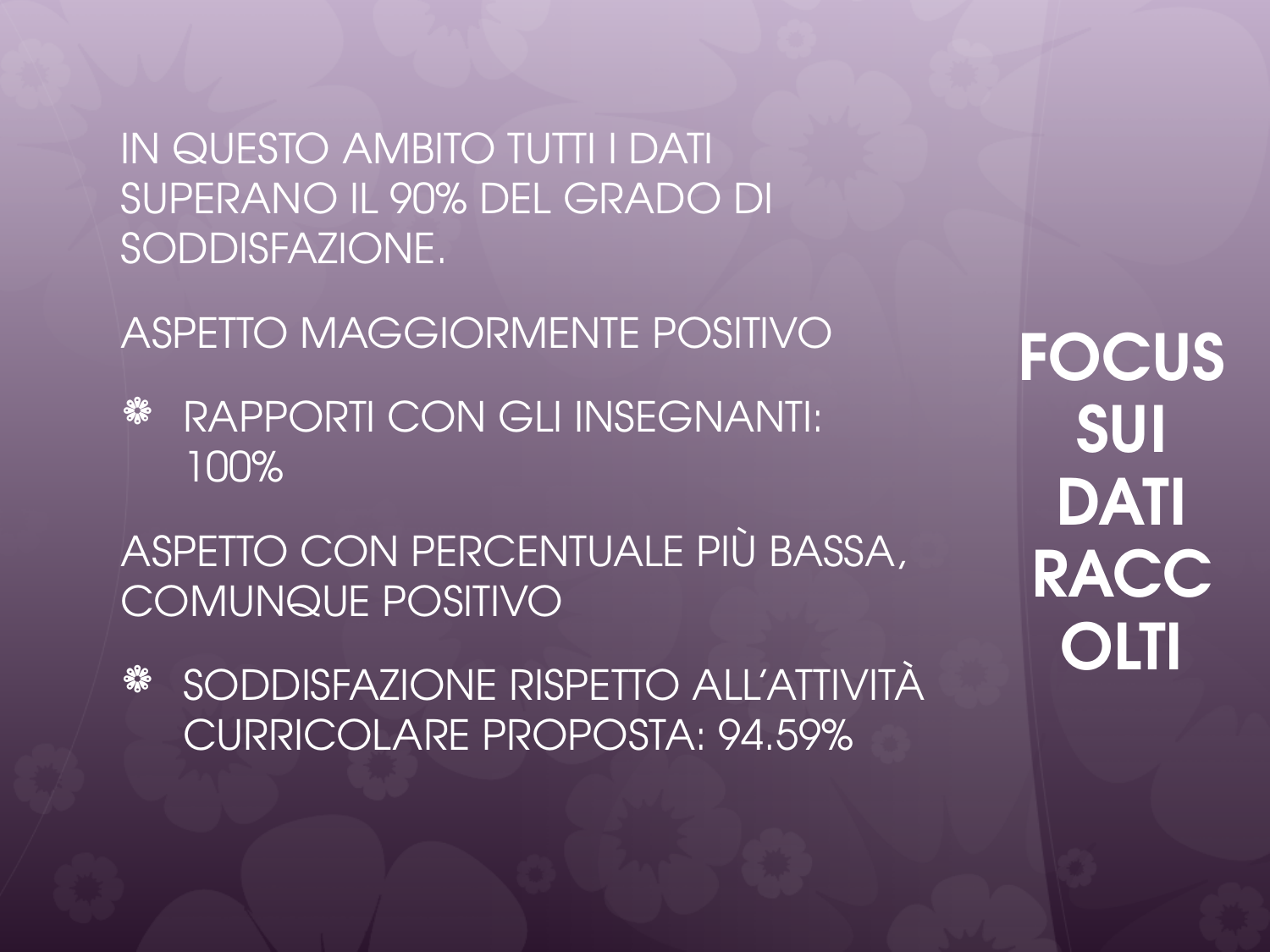

In questo ambito tutti i dati superano il 90% del grado di soddisfazione.
ASPETTO MAGGIORMENTE POSITIVO
Rapporti con gli insegnanti: 100%
ASPETTO CON PERCENTUALE PIù BASSA, COMUNQUE POSITIVO
Soddisfazione rispetto all’attività curricolare proposta: 94.59%
# FOCUS SUI DATI RACCOLTI